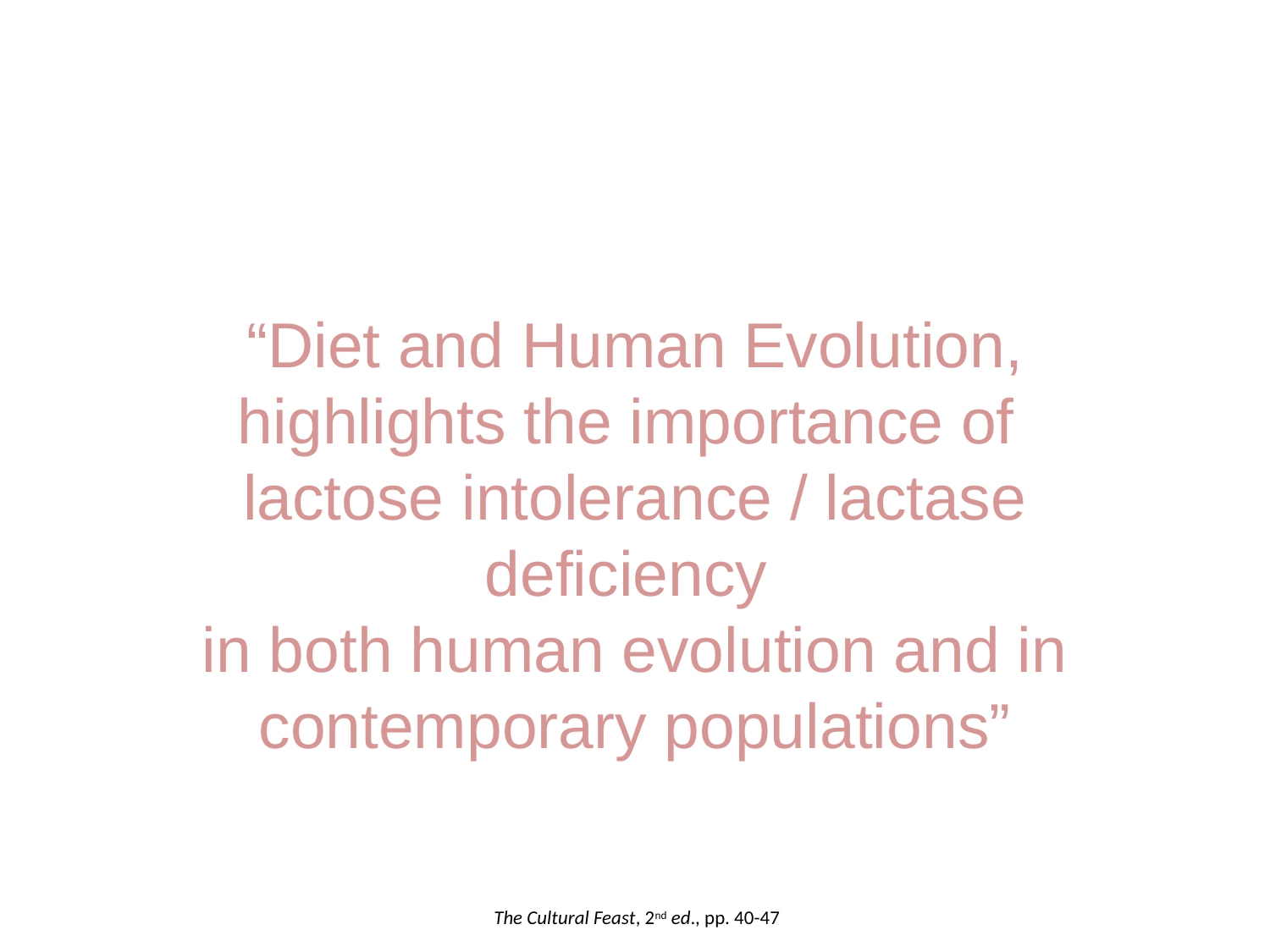

“Diet and Human Evolution,  highlights the importance of
lactose intolerance / lactase deficiency
in both human evolution and in contemporary populations”
The Cultural Feast, 2nd ed., pp. 40-47